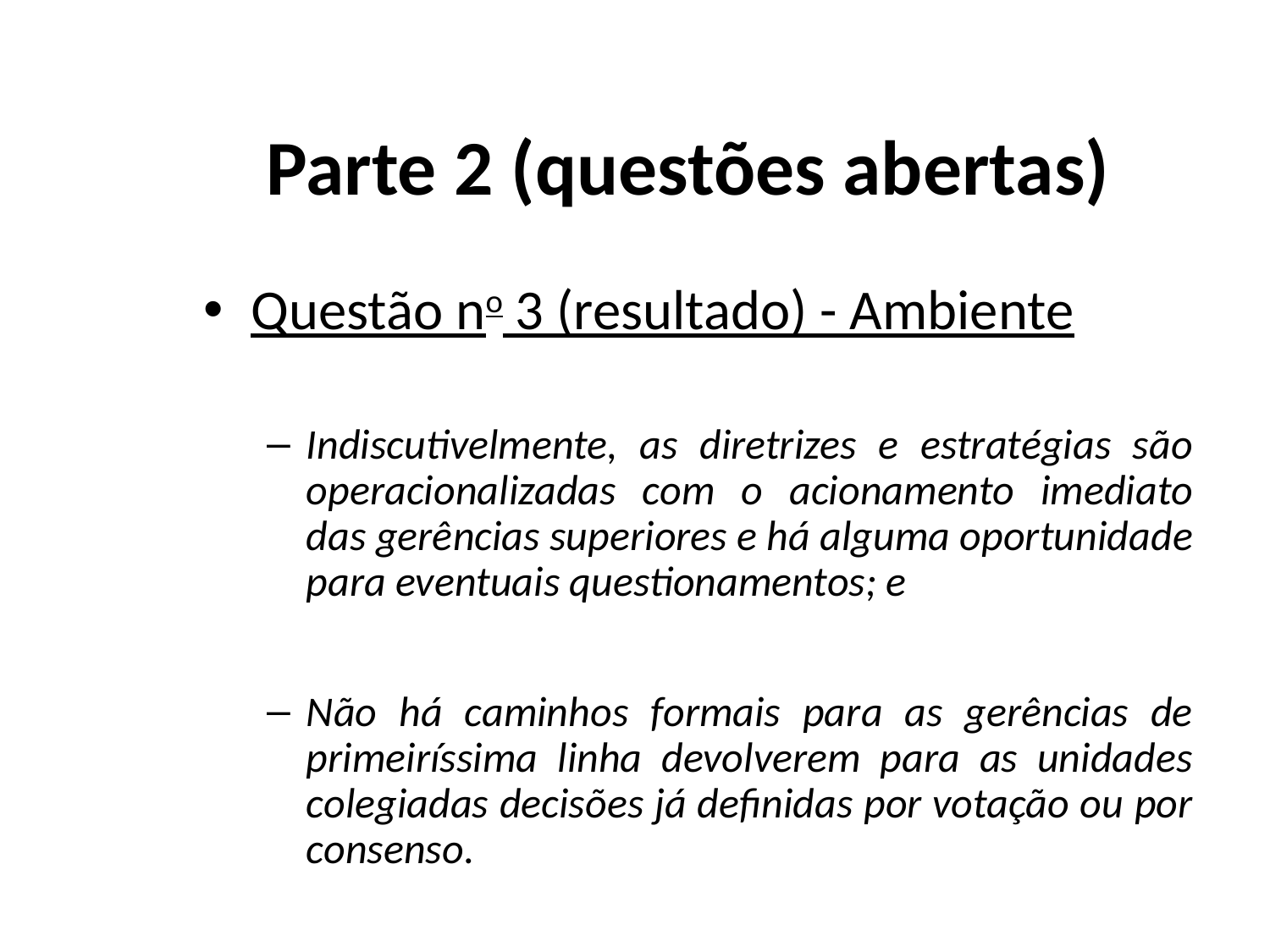

# Parte 2 (questões abertas)
Questão no 3 (resultado) - Ambiente

Indiscutivelmente, as diretrizes e estratégias são operacionalizadas com o acionamento imediato das gerências superiores e há alguma oportunidade para eventuais questionamentos; e

Não há caminhos formais para as gerências de primeiríssima linha devolverem para as unidades colegiadas decisões já definidas por votação ou por consenso.